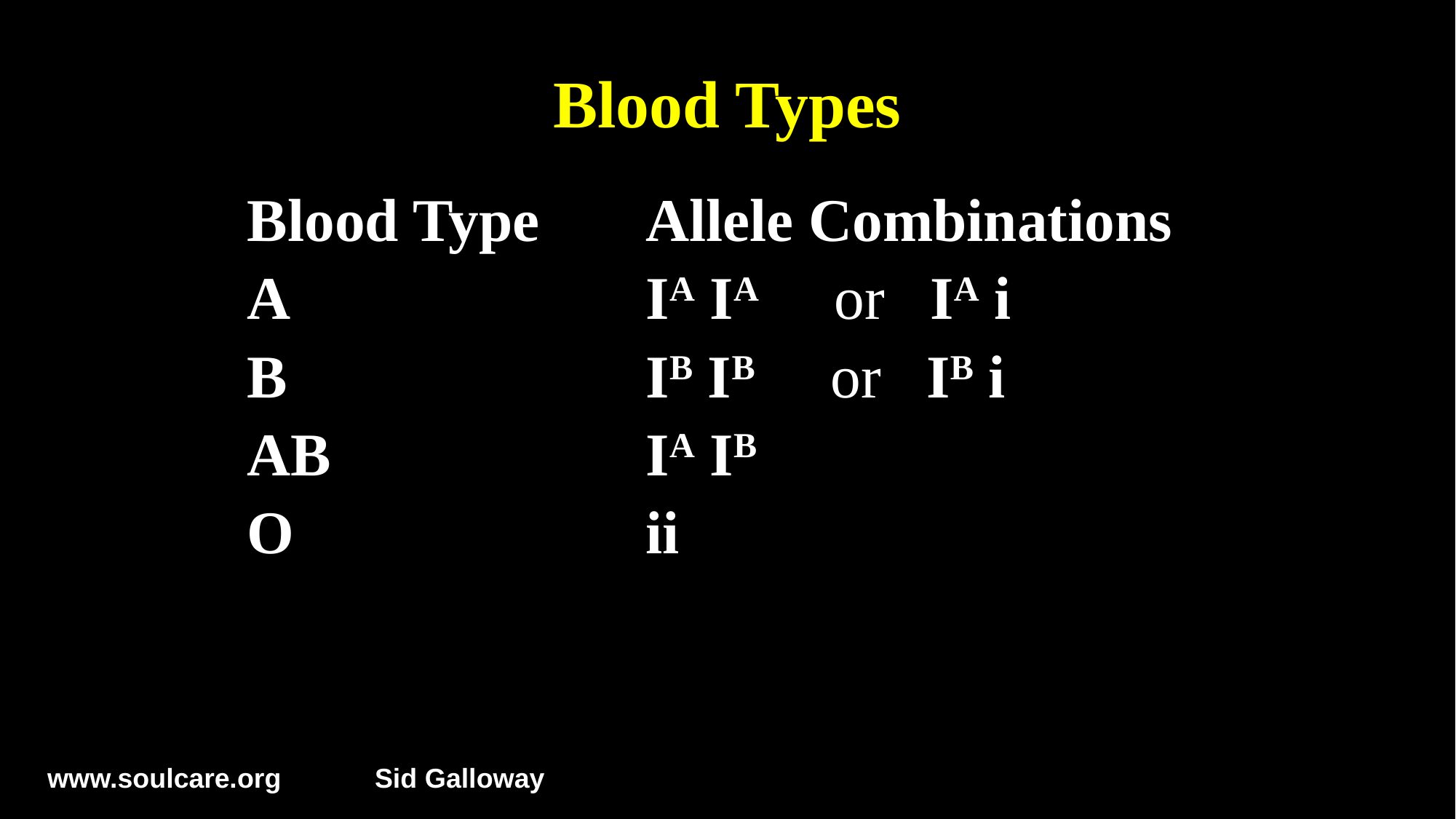

# Blood Types
| Blood Type | Allele Combinations |
| --- | --- |
| A | IA IA or IA i |
| B | IB IB or IB i |
| AB | IA IB |
| O | ii |

www.soulcare.org	Sid Galloway